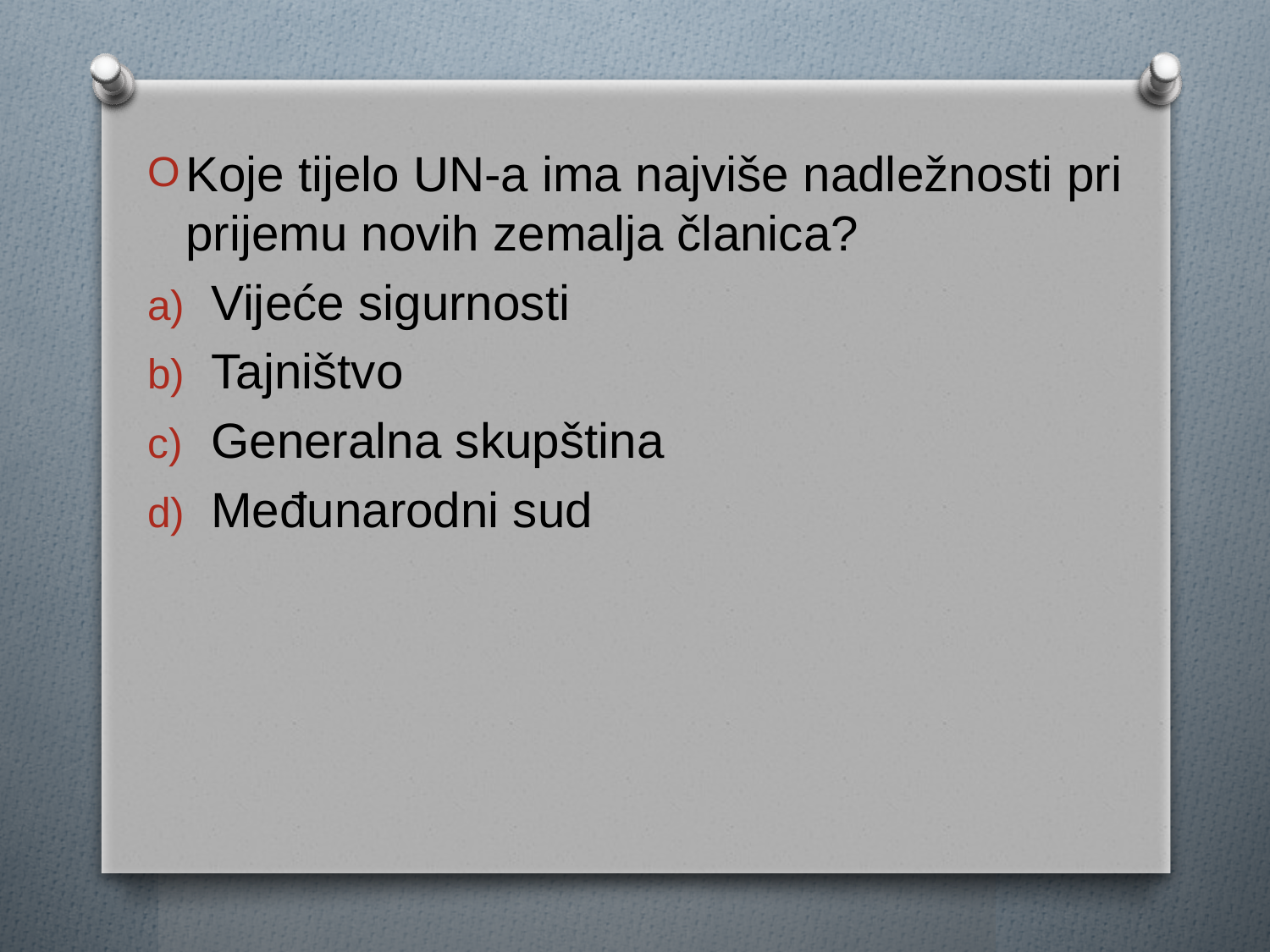

Koje tijelo UN-a ima najviše nadležnosti pri prijemu novih zemalja članica?
Vijeće sigurnosti
Tajništvo
Generalna skupština
Međunarodni sud